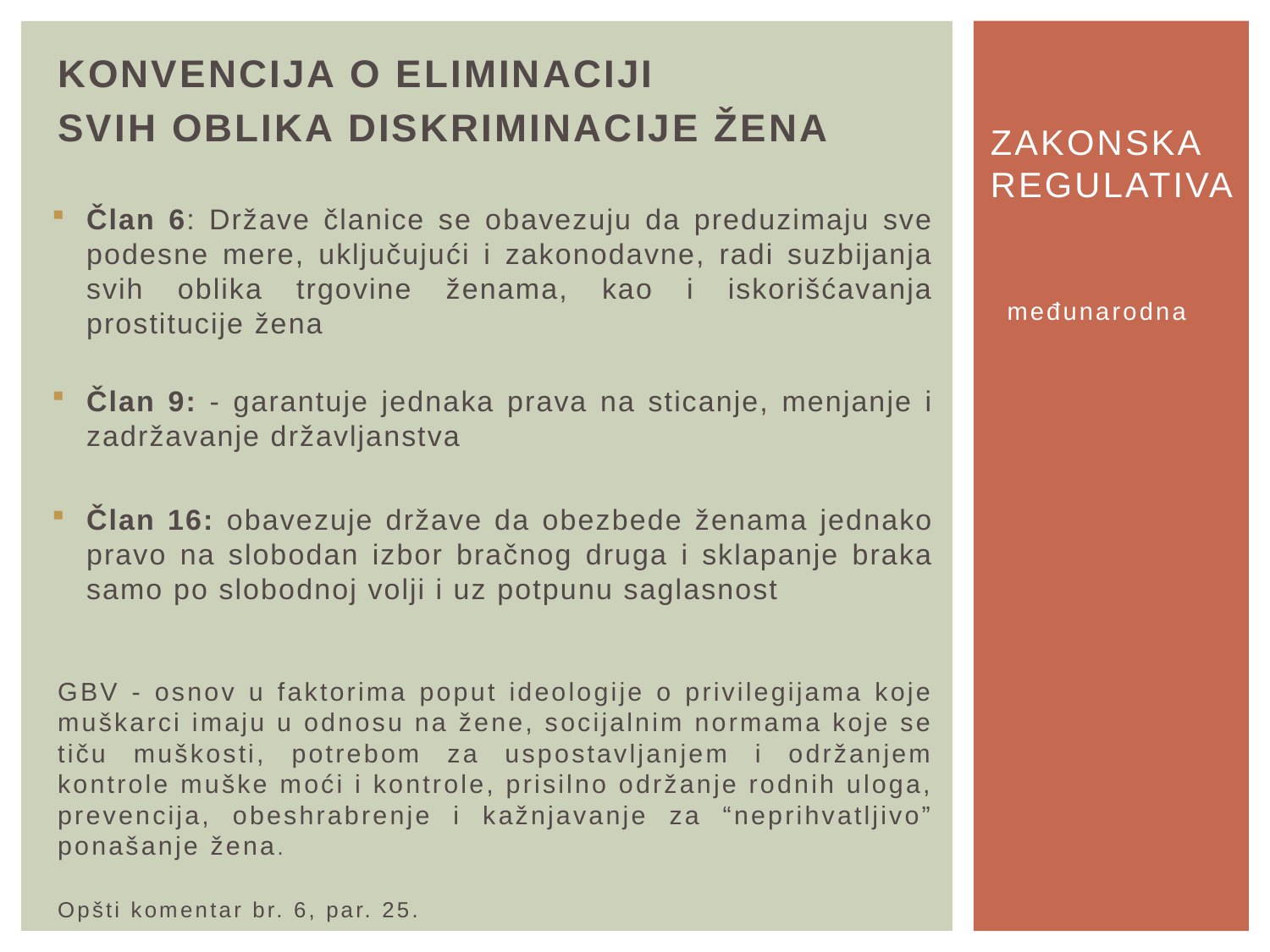

KONVENCIJA O ELIMINACIJI
SVIH OBLIKA DISKRIMINACIJE ŽENA

Član 6: Države članice se obavezuju da preduzimaju sve podesne mere, uključujući i zakonodavne, radi suzbijanja svih oblika trgovine ženama, kao i iskorišćavanja prostitucije žena

Član 9: - garantuje jednaka prava na sticanje, menjanje i zadržavanje državljanstva

Član 16: obavezuje države da obezbede ženama jednako pravo na slobodan izbor bračnog druga i sklapanje braka samo po slobodnoj volji i uz potpunu saglasnost

GBV - osnov u faktorima poput ideologije o privilegijama koje muškarci imaju u odnosu na žene, socijalnim normama koje se tiču muškosti, potrebom za uspostavljanjem i održanjem kontrole muške moći i kontrole, prisilno održanje rodnih uloga, prevencija, obeshrabrenje i kažnjavanje za “neprihvatljivo” ponašanje žena.

Opšti komentar br. 6, par. 25.
# Zakonska regulativa
međunarodna